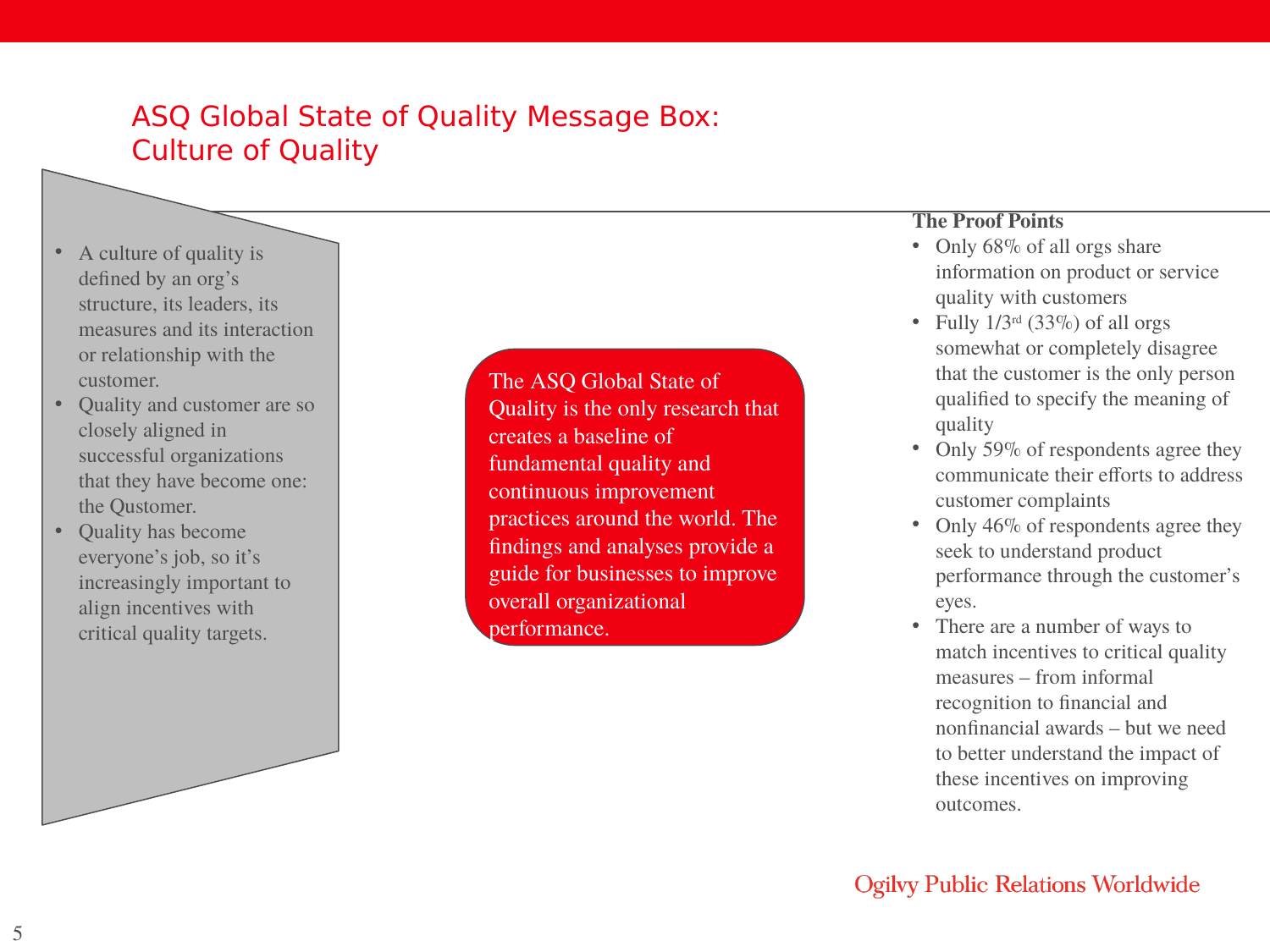

# ASQ Global State of Quality Message Box: Culture of Quality
The Proof Points
Only 68% of all orgs share information on product or service quality with customers
Fully 1/3rd (33%) of all orgs somewhat or completely disagree that the customer is the only person qualified to specify the meaning of quality
Only 59% of respondents agree they communicate their efforts to address customer complaints
Only 46% of respondents agree they seek to understand product performance through the customer’s eyes.
There are a number of ways to match incentives to critical quality measures – from informal recognition to financial and nonfinancial awards – but we need to better understand the impact of these incentives on improving outcomes.

A culture of quality is defined by an org’s structure, its leaders, its measures and its interaction or relationship with the customer.
Quality and customer are so closely aligned in successful organizations that they have become one: the Qustomer.
Quality has become everyone’s job, so it’s increasingly important to align incentives with critical quality targets.

The ASQ Global State of Quality is the only research that creates a baseline of fundamental quality and continuous improvement practices around the world. The findings and analyses provide a guide for businesses to improve overall organizational performance.